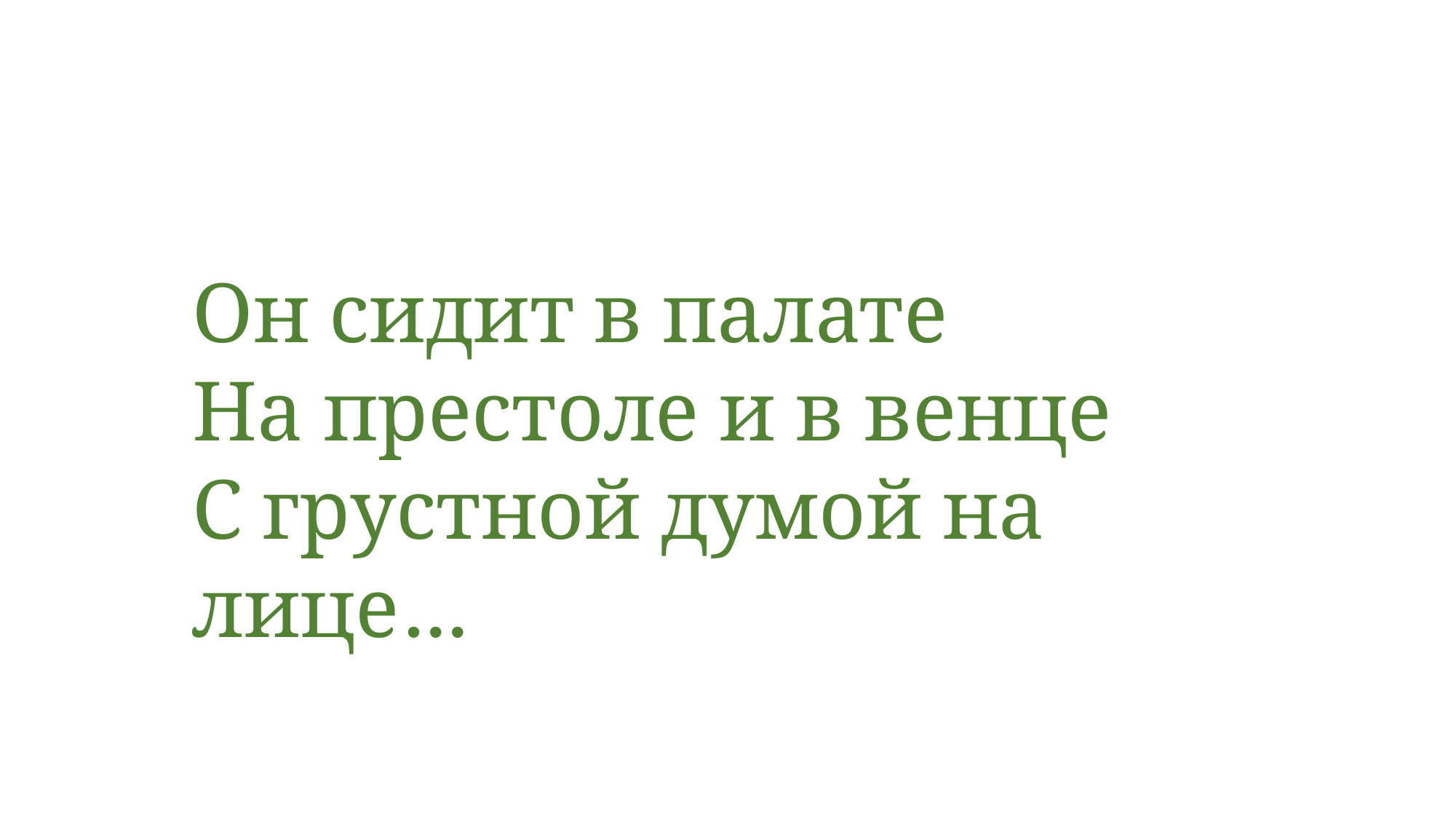

Он сидит в палате
На престоле и в венце
С грустной думой на лице…